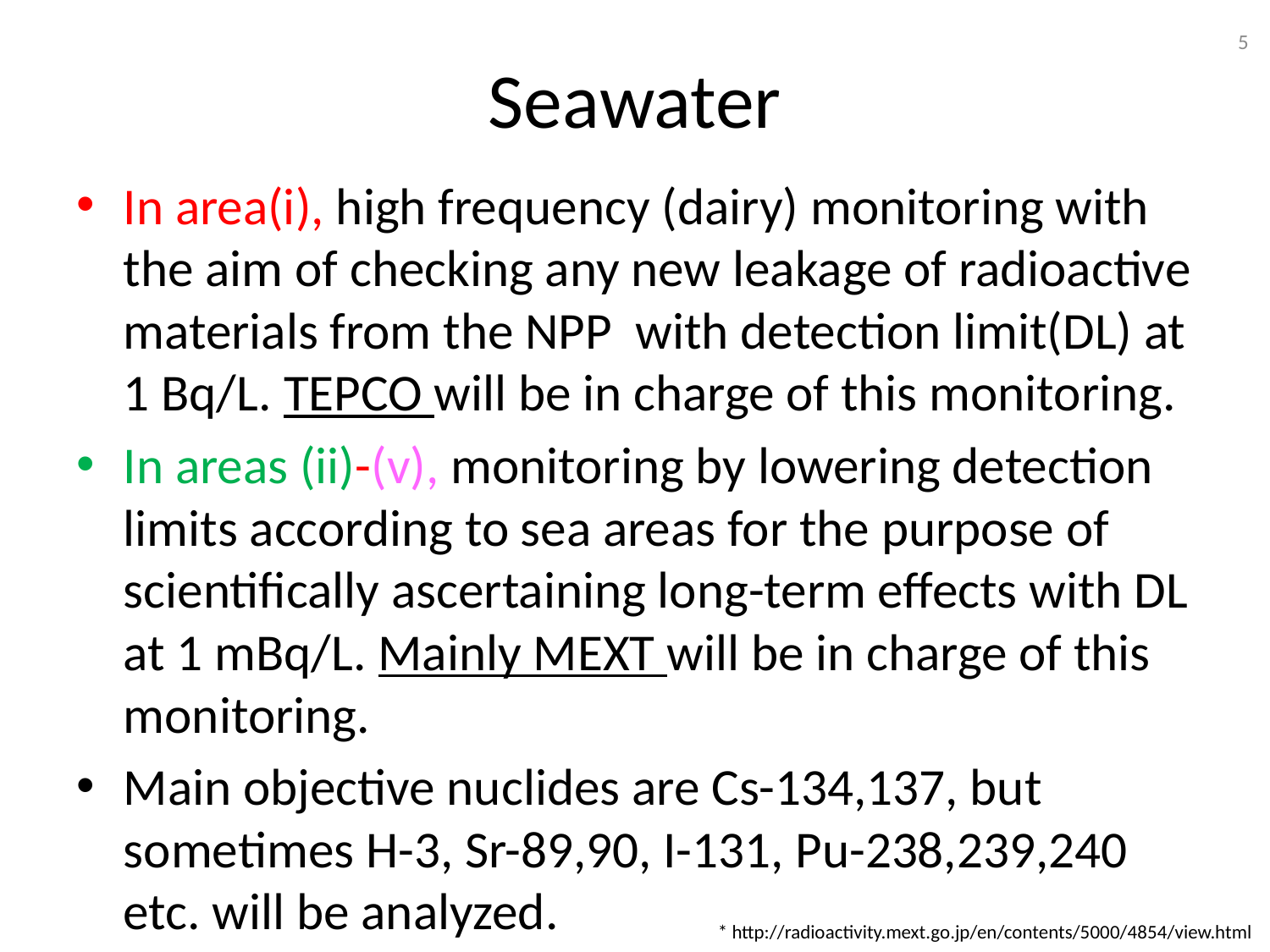

5
# Seawater
In area(i), high frequency (dairy) monitoring with the aim of checking any new leakage of radioactive materials from the NPP  with detection limit(DL) at 1 Bq/L. TEPCO will be in charge of this monitoring.
In areas (ii)-(v), monitoring by lowering detection limits according to sea areas for the purpose of scientifically ascertaining long-term effects with DL at 1 mBq/L. Mainly MEXT will be in charge of this monitoring.
Main objective nuclides are Cs-134,137, but sometimes H-3, Sr-89,90, I-131, Pu-238,239,240 etc. will be analyzed.
* http://radioactivity.mext.go.jp/en/contents/5000/4854/view.html